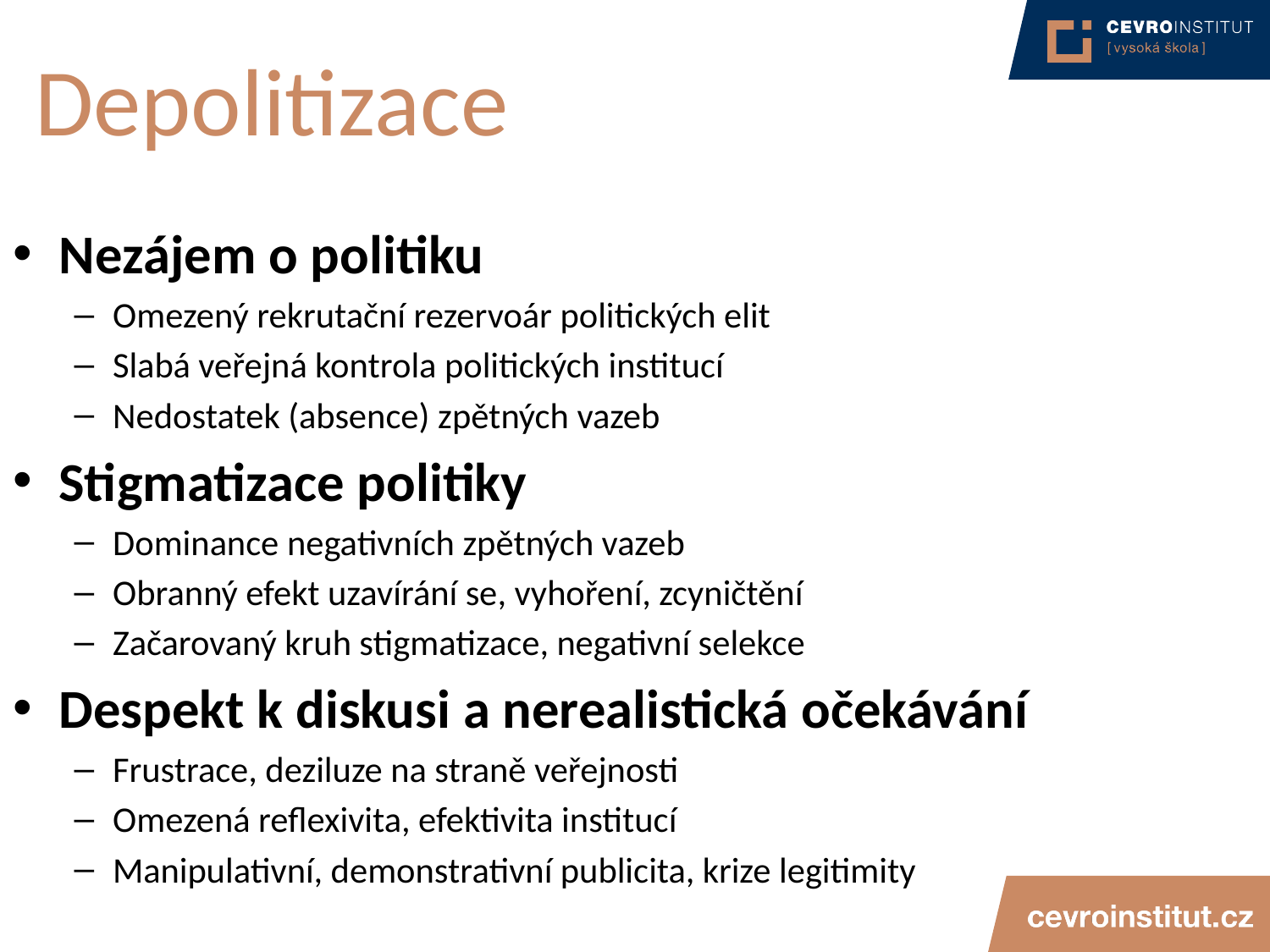

# Depolitizace
Nezájem o politiku
Omezený rekrutační rezervoár politických elit
Slabá veřejná kontrola politických institucí
Nedostatek (absence) zpětných vazeb
Stigmatizace politiky
Dominance negativních zpětných vazeb
Obranný efekt uzavírání se, vyhoření, zcyničtění
Začarovaný kruh stigmatizace, negativní selekce
Despekt k diskusi a nerealistická očekávání
Frustrace, deziluze na straně veřejnosti
Omezená reflexivita, efektivita institucí
Manipulativní, demonstrativní publicita, krize legitimity